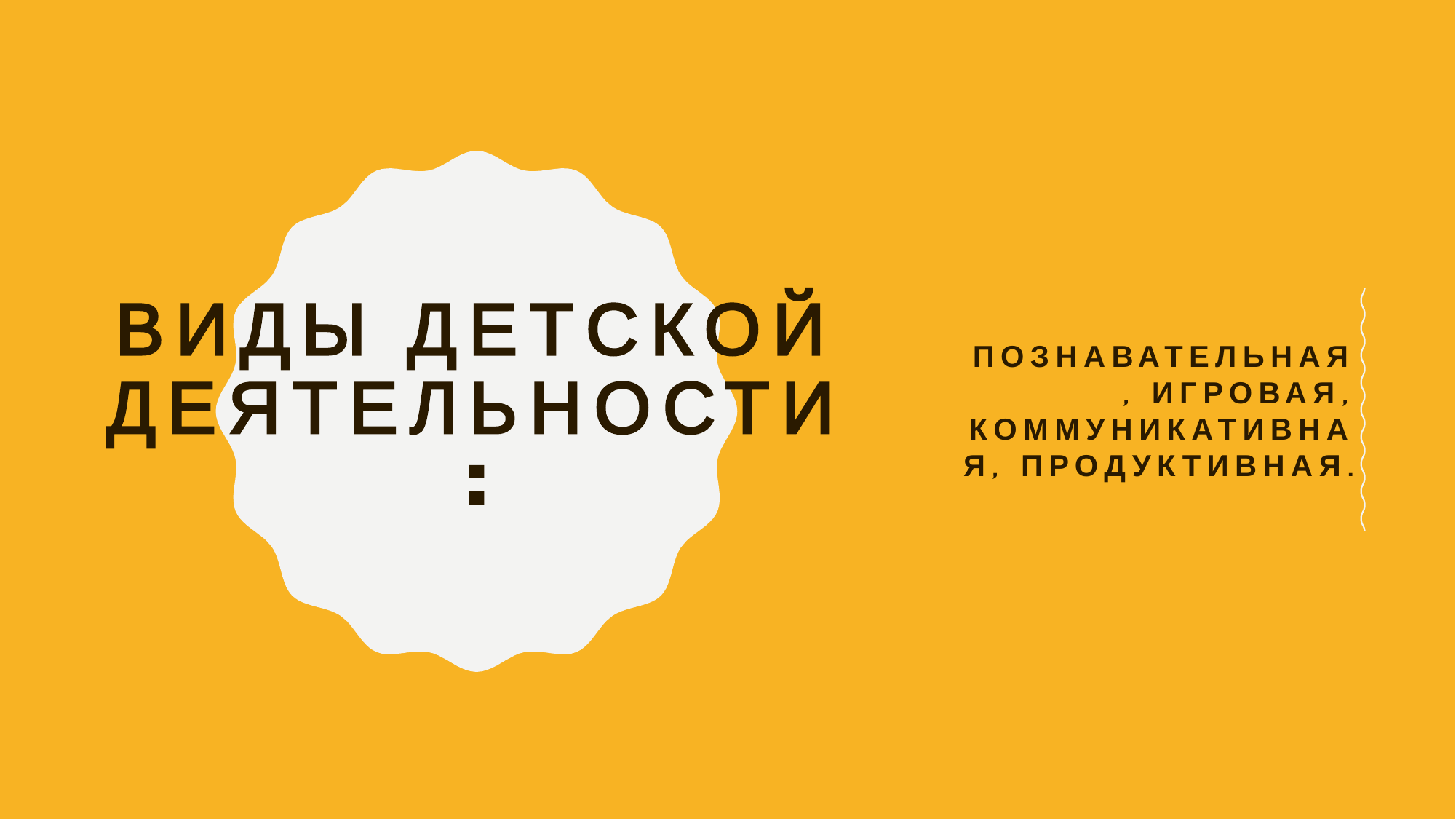

# Виды детской деятельности:
 познавательная, игровая, коммуникативная, продуктивная.